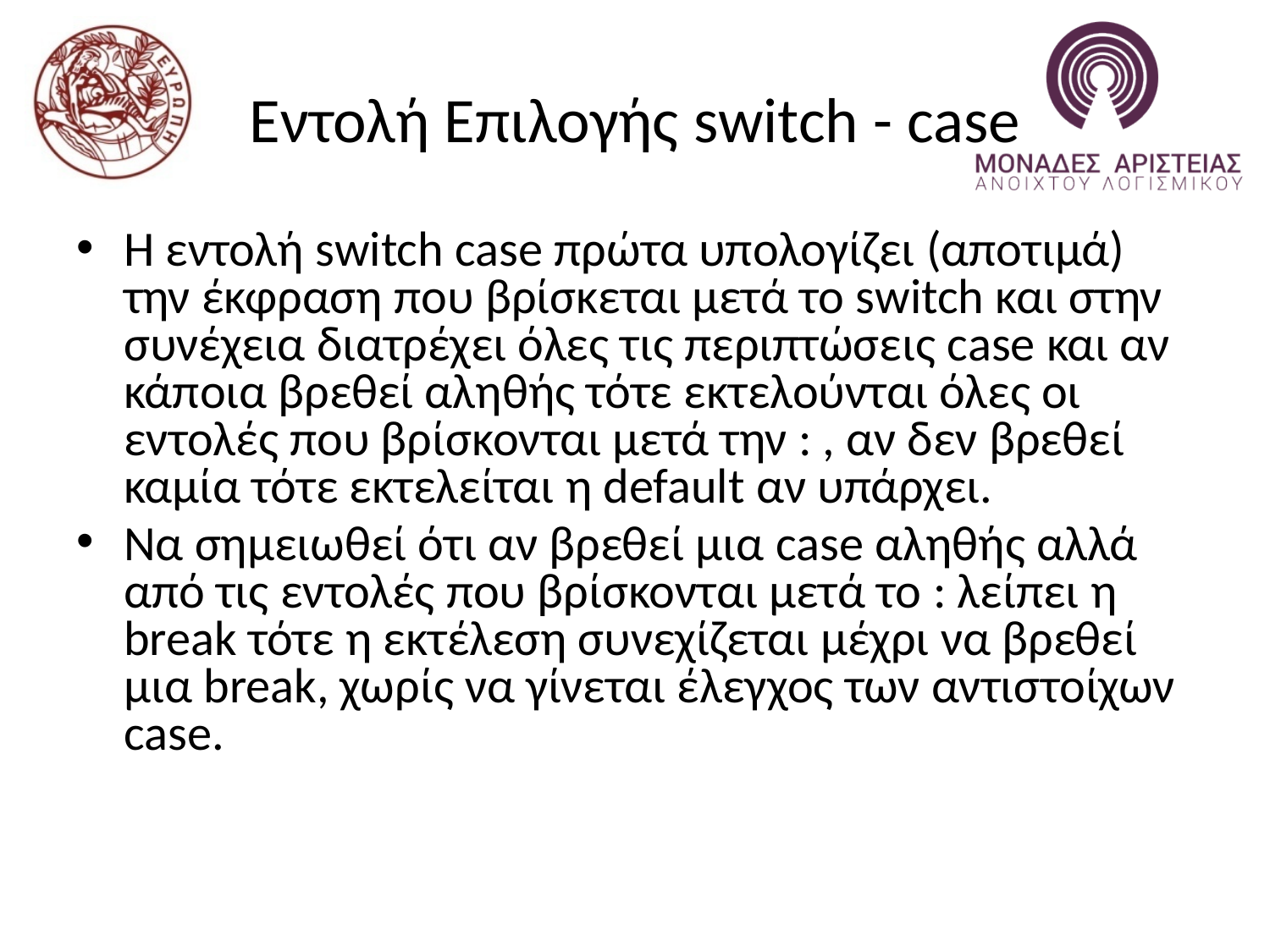

# Εντολή Επιλογής switch - case
Η εντολή switch case πρώτα υπολογίζει (αποτιμά) την έκφραση που βρίσκεται μετά το switch και στην συνέχεια διατρέχει όλες τις περιπτώσεις case και αν κάποια βρεθεί αληθής τότε εκτελούνται όλες οι εντολές που βρίσκονται μετά την : , αν δεν βρεθεί καμία τότε εκτελείται η default αν υπάρχει.
Να σημειωθεί ότι αν βρεθεί μια case αληθής αλλά από τις εντολές που βρίσκονται μετά το : λείπει η break τότε η εκτέλεση συνεχίζεται μέχρι να βρεθεί μια break, χωρίς να γίνεται έλεγχος των αντιστοίχων case.